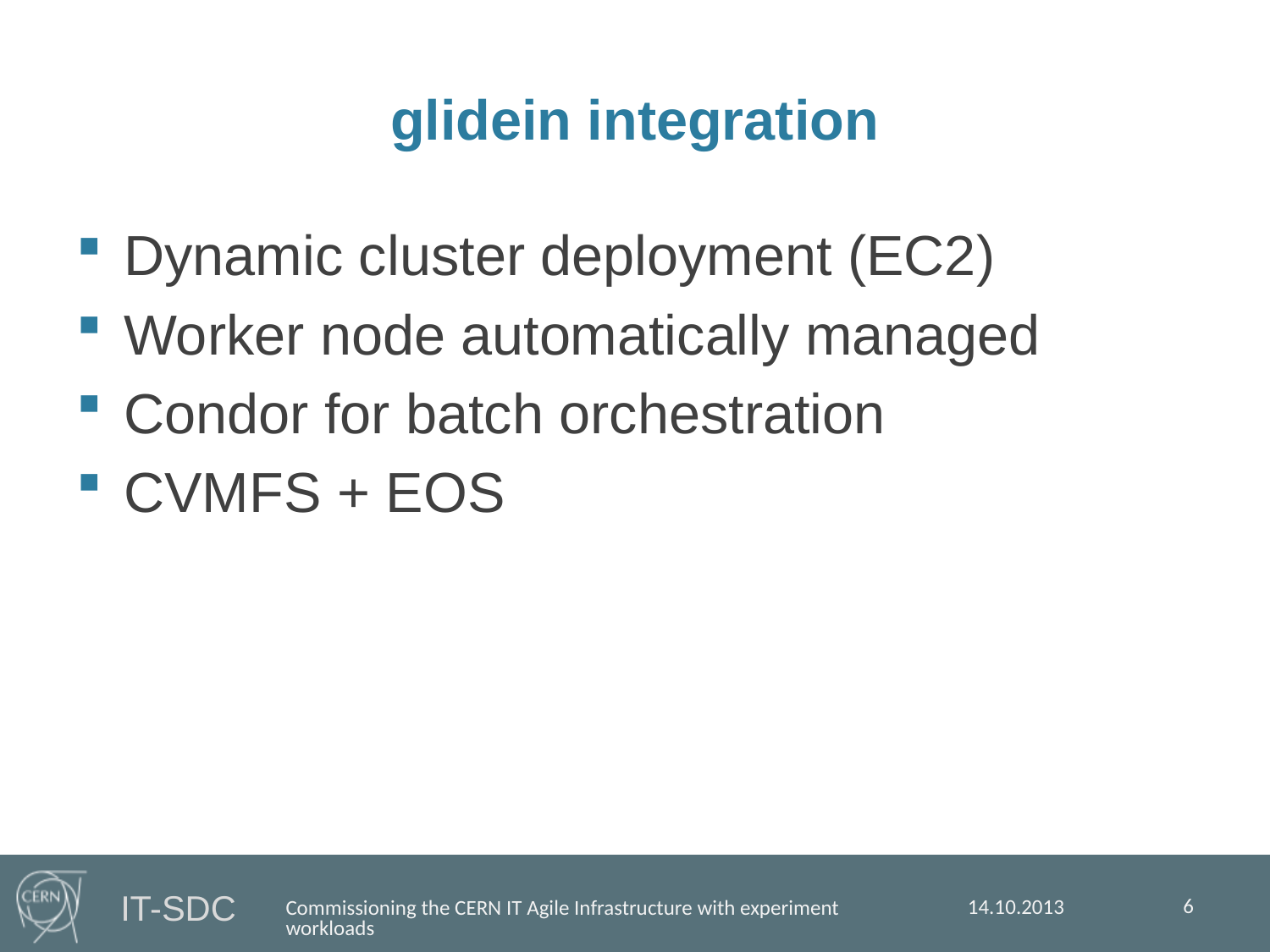

# glidein integration
Dynamic cluster deployment (EC2)
Worker node automatically managed
Condor for batch orchestration
CVMFS + EOS

6
14.10.2013
Commissioning the CERN IT Agile Infrastructure with experiment workloads